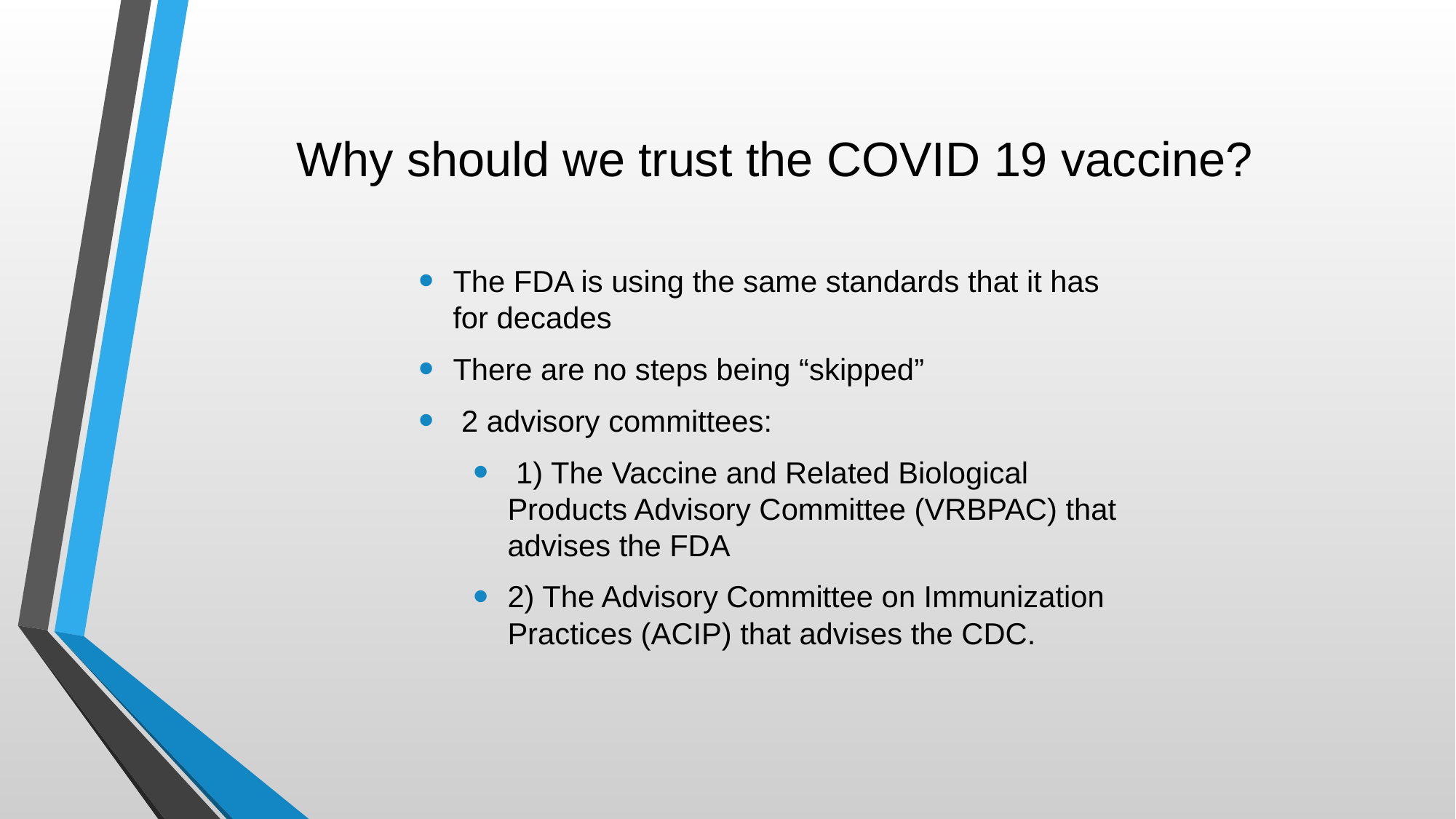

# Why should we trust the COVID 19 vaccine?
The FDA is using the same standards that it has for decades
There are no steps being “skipped”
 2 advisory committees:
 1) The Vaccine and Related Biological Products Advisory Committee (VRBPAC) that advises the FDA
2) The Advisory Committee on Immunization Practices (ACIP) that advises the CDC.